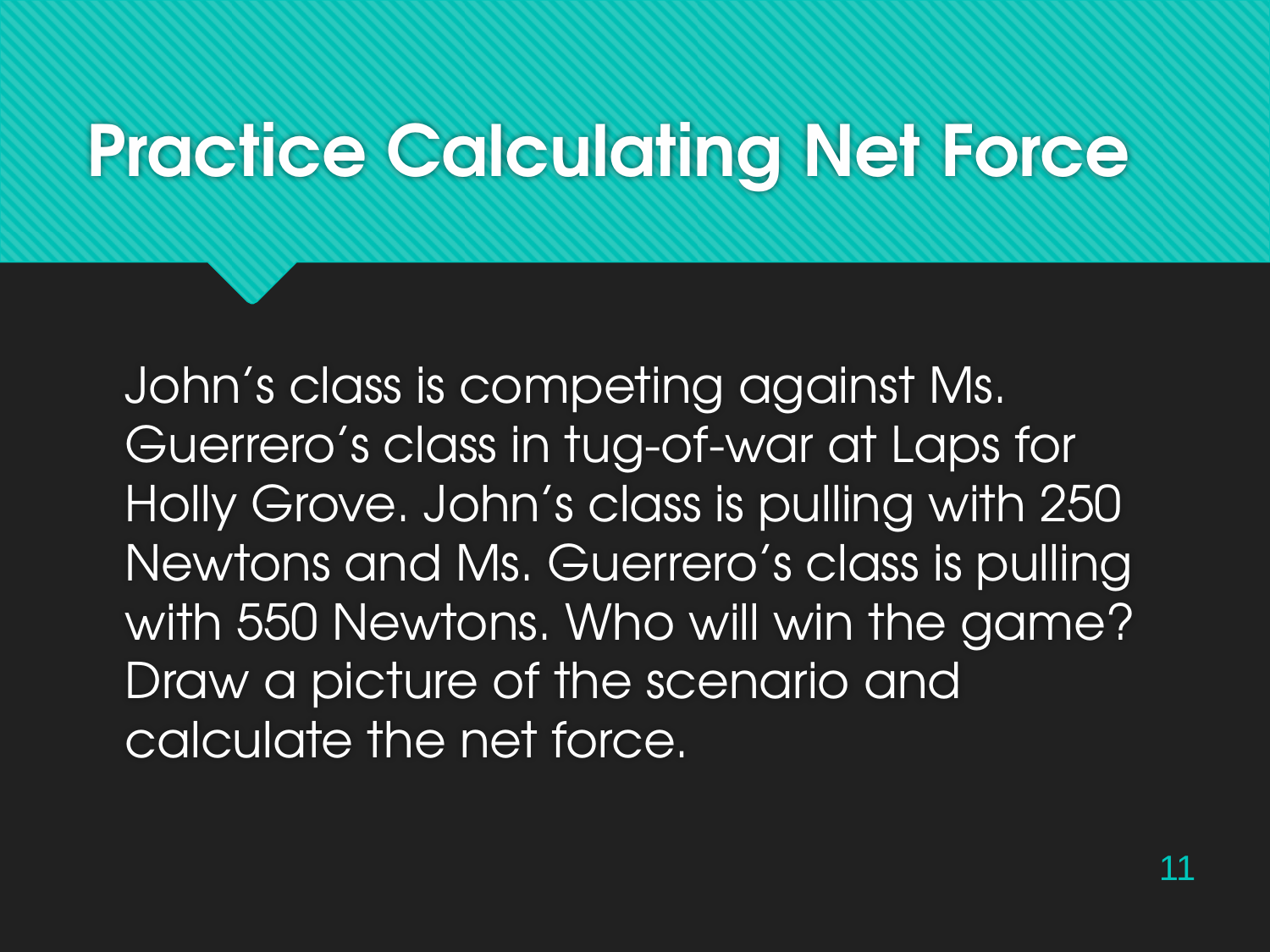

# Practice Calculating Net Force
John’s class is competing against Ms. Guerrero’s class in tug-of-war at Laps for Holly Grove. John’s class is pulling with 250 Newtons and Ms. Guerrero’s class is pulling with 550 Newtons. Who will win the game? Draw a picture of the scenario and calculate the net force.
11